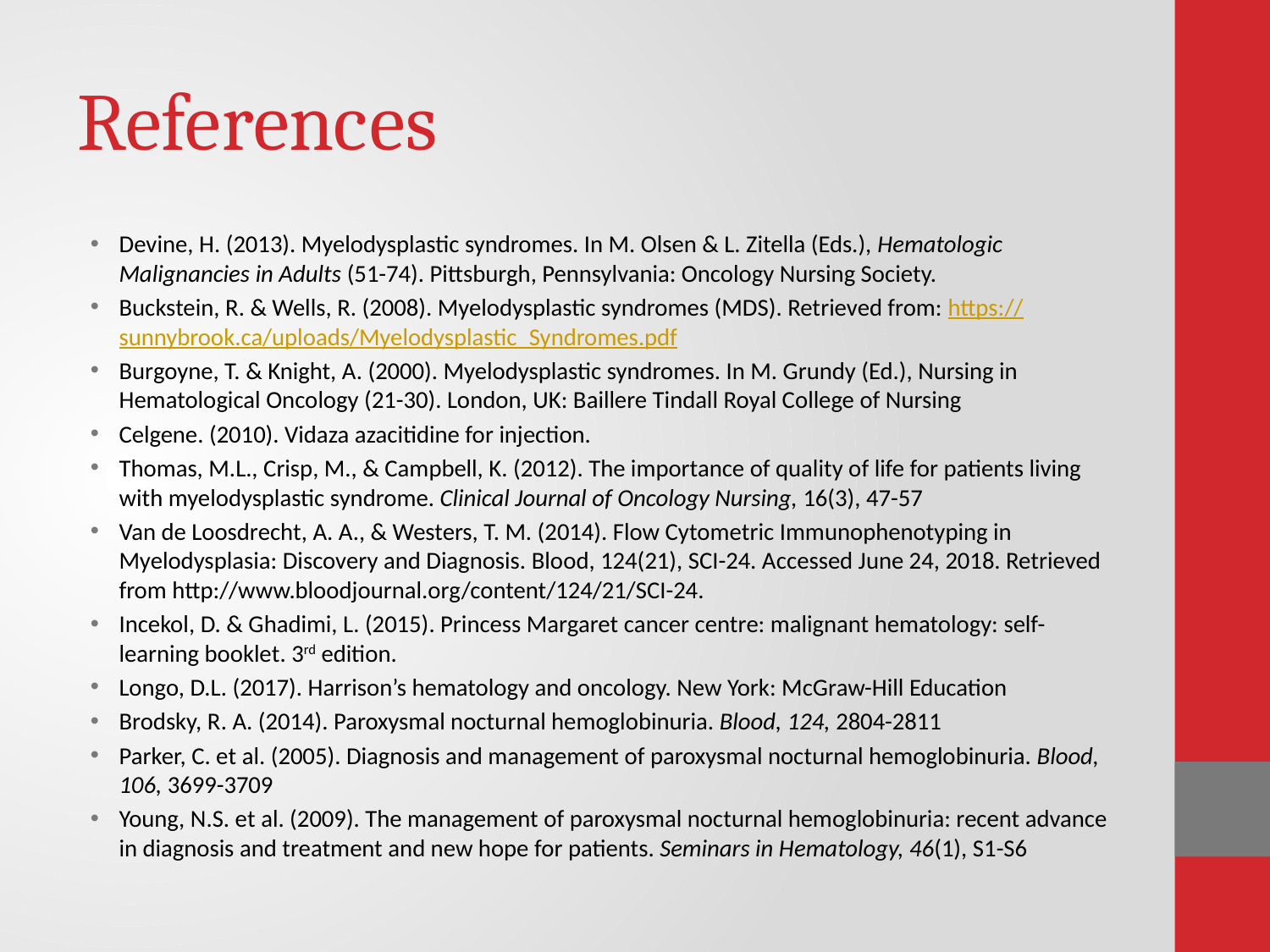

# References
Devine, H. (2013). Myelodysplastic syndromes. In M. Olsen & L. Zitella (Eds.), Hematologic Malignancies in Adults (51-74). Pittsburgh, Pennsylvania: Oncology Nursing Society.
Buckstein, R. & Wells, R. (2008). Myelodysplastic syndromes (MDS). Retrieved from: https://sunnybrook.ca/uploads/Myelodysplastic_Syndromes.pdf
Burgoyne, T. & Knight, A. (2000). Myelodysplastic syndromes. In M. Grundy (Ed.), Nursing in Hematological Oncology (21-30). London, UK: Baillere Tindall Royal College of Nursing
Celgene. (2010). Vidaza azacitidine for injection.
Thomas, M.L., Crisp, M., & Campbell, K. (2012). The importance of quality of life for patients living with myelodysplastic syndrome. Clinical Journal of Oncology Nursing, 16(3), 47-57
Van de Loosdrecht, A. A., & Westers, T. M. (2014). Flow Cytometric Immunophenotyping in Myelodysplasia: Discovery and Diagnosis. Blood, 124(21), SCI-24. Accessed June 24, 2018. Retrieved from http://www.bloodjournal.org/content/124/21/SCI-24.
Incekol, D. & Ghadimi, L. (2015). Princess Margaret cancer centre: malignant hematology: self-learning booklet. 3rd edition.
Longo, D.L. (2017). Harrison’s hematology and oncology. New York: McGraw-Hill Education
Brodsky, R. A. (2014). Paroxysmal nocturnal hemoglobinuria. Blood, 124, 2804-2811
Parker, C. et al. (2005). Diagnosis and management of paroxysmal nocturnal hemoglobinuria. Blood, 106, 3699-3709
Young, N.S. et al. (2009). The management of paroxysmal nocturnal hemoglobinuria: recent advance in diagnosis and treatment and new hope for patients. Seminars in Hematology, 46(1), S1-S6